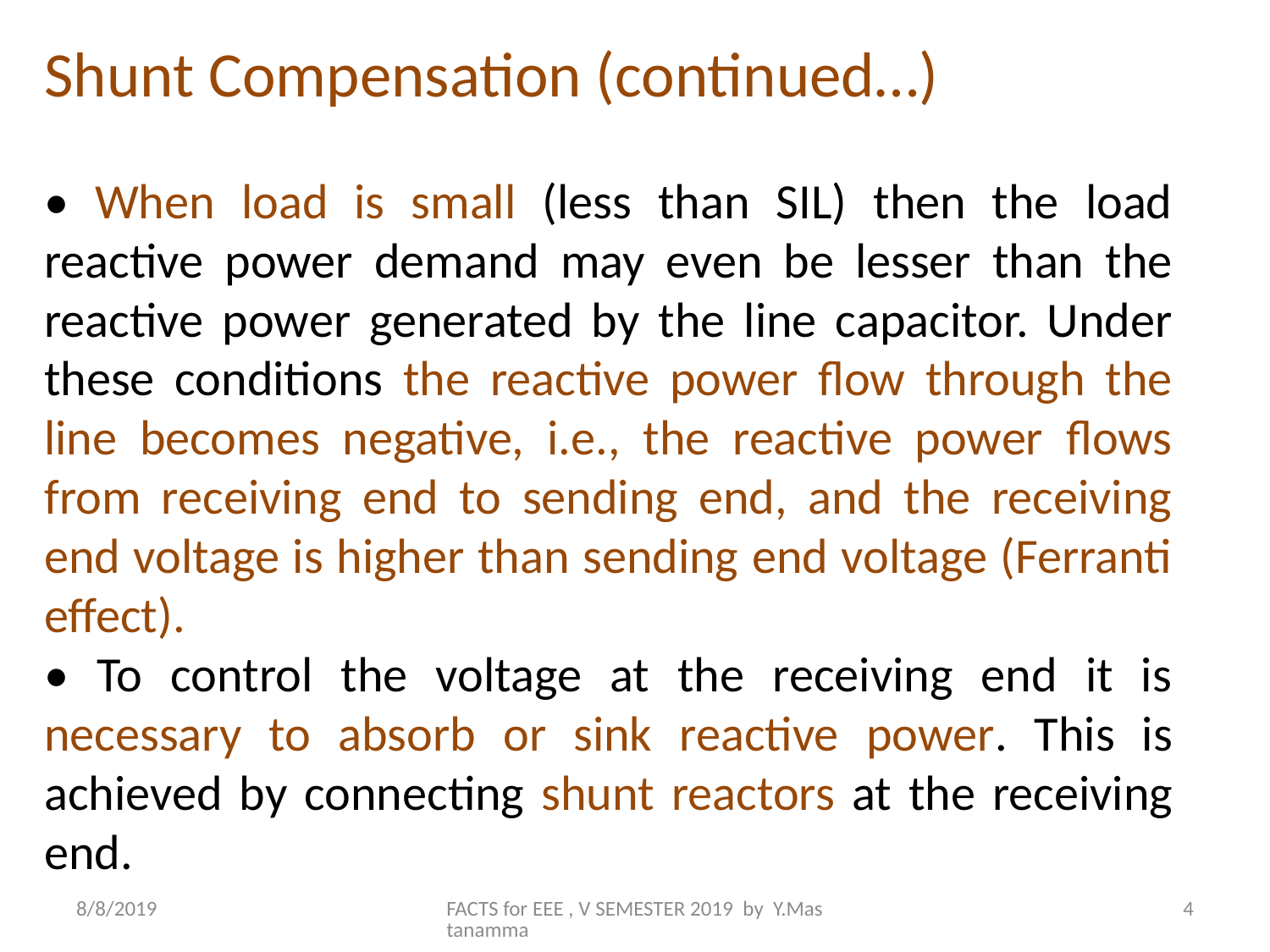

Shunt Compensation (continued…)

• When load is small (less than SIL) then the load reactive power demand may even be lesser than the reactive power generated by the line capacitor. Under these conditions the reactive power flow through the line becomes negative, i.e., the reactive power flows from receiving end to sending end, and the receiving end voltage is higher than sending end voltage (Ferranti effect).
• To control the voltage at the receiving end it is necessary to absorb or sink reactive power. This is achieved by connecting shunt reactors at the receiving end.
8/8/2019
FACTS for EEE , V SEMESTER 2019  by  Y.Mastanamma
4